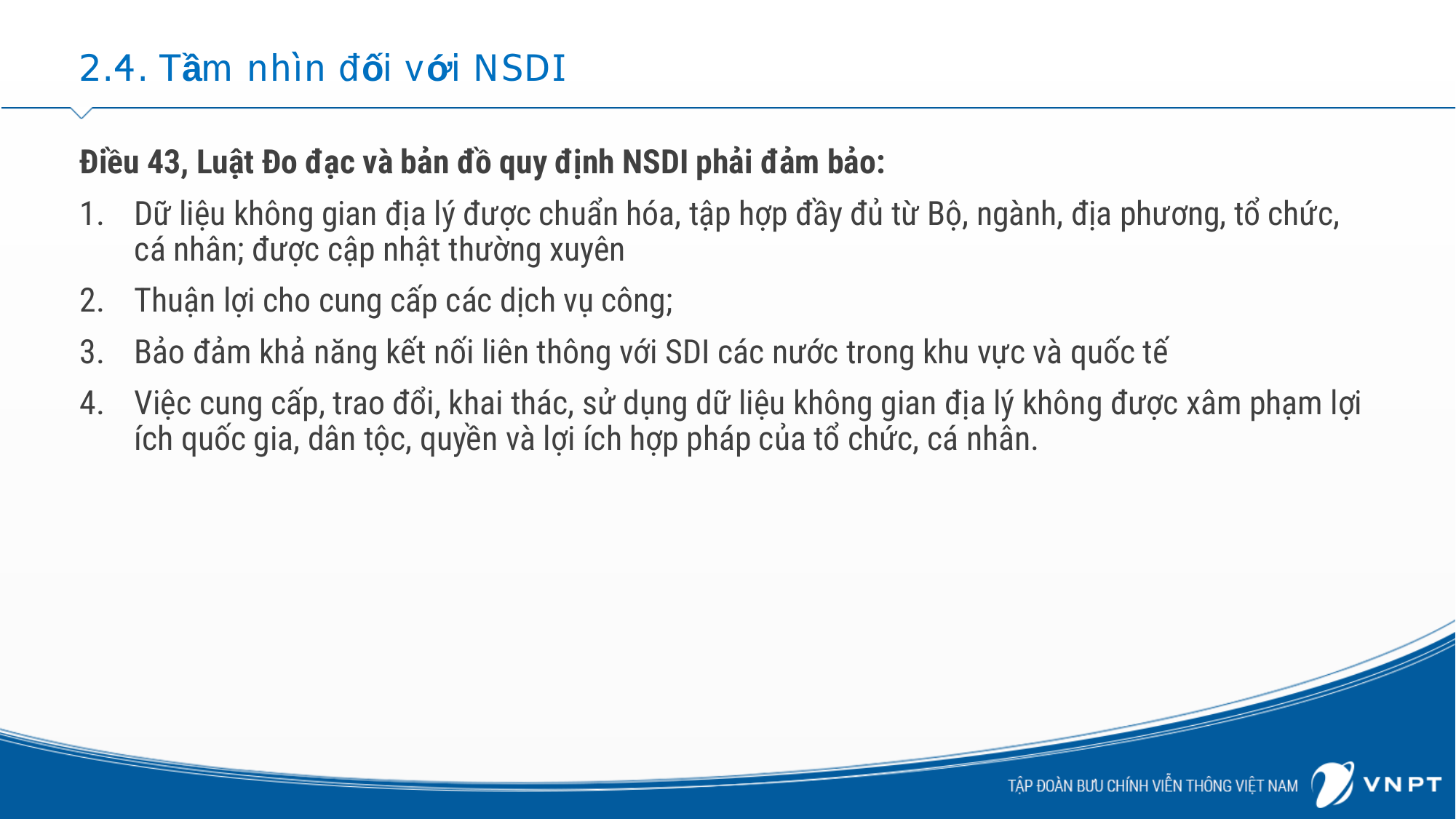

# 2.4. Tầm nhìn đối với NSDI
Điều 43, Luật Đo đạc và bản đồ quy định NSDI phải đảm bảo:
Dữ liệu không gian địa lý được chuẩn hóa, tập hợp đầy đủ từ Bộ, ngành, địa phương, tổ chức, cá nhân; được cập nhật thường xuyên
Thuận lợi cho cung cấp các dịch vụ công;
Bảo đảm khả năng kết nối liên thông với SDI các nước trong khu vực và quốc tế
Việc cung cấp, trao đổi, khai thác, sử dụng dữ liệu không gian địa lý không được xâm phạm lợi ích quốc gia, dân tộc, quyền và lợi ích hợp pháp của tổ chức, cá nhân.